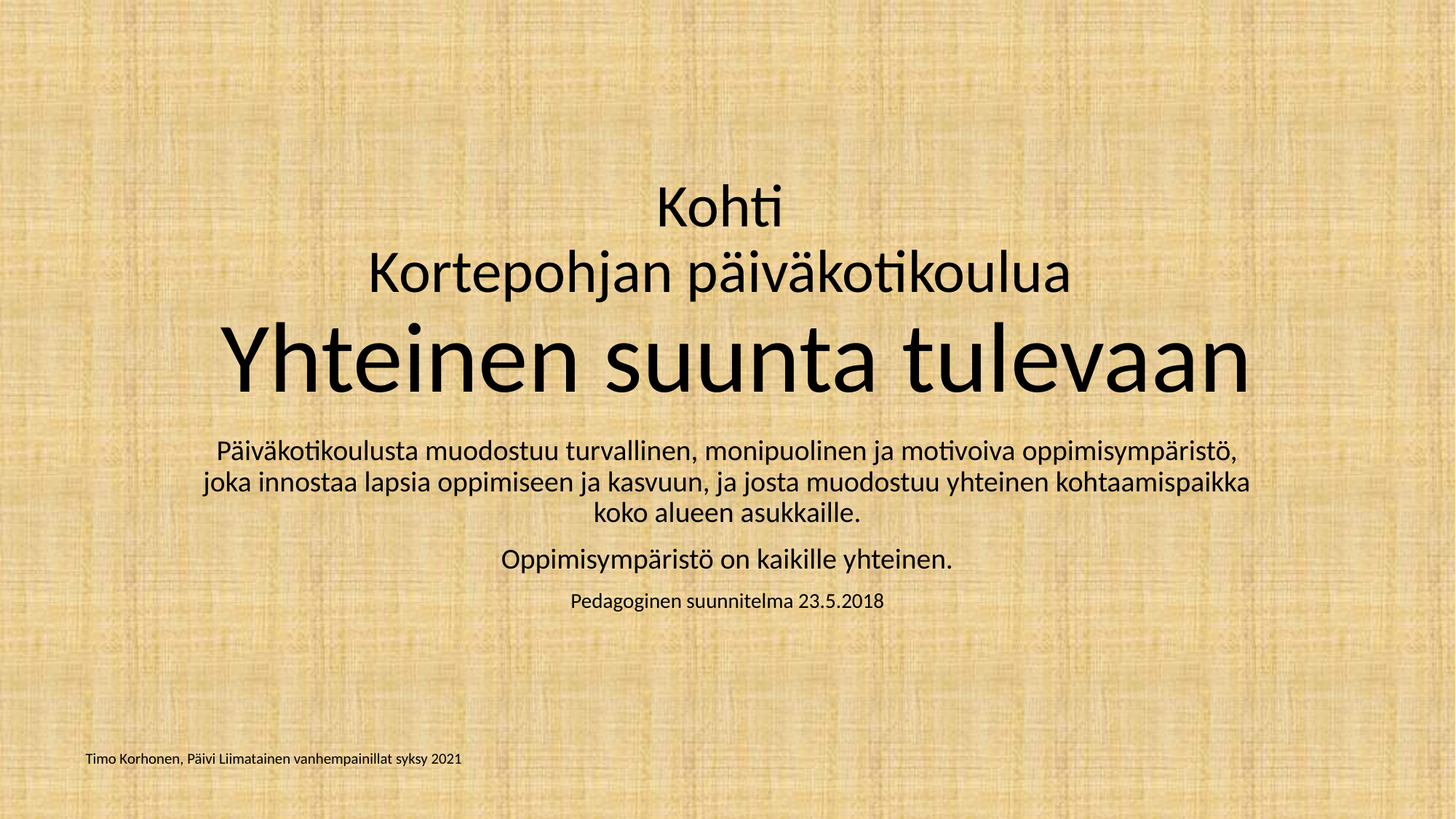

# Kohti Kortepohjan päiväkotikoulua Yhteinen suunta tulevaan
Päiväkotikoulusta muodostuu turvallinen, monipuolinen ja motivoiva oppimisympäristö, joka innostaa lapsia oppimiseen ja kasvuun, ja josta muodostuu yhteinen kohtaamispaikka koko alueen asukkaille.
Oppimisympäristö on kaikille yhteinen.
Pedagoginen suunnitelma 23.5.2018
Timo Korhonen, Päivi Liimatainen vanhempainillat syksy 2021